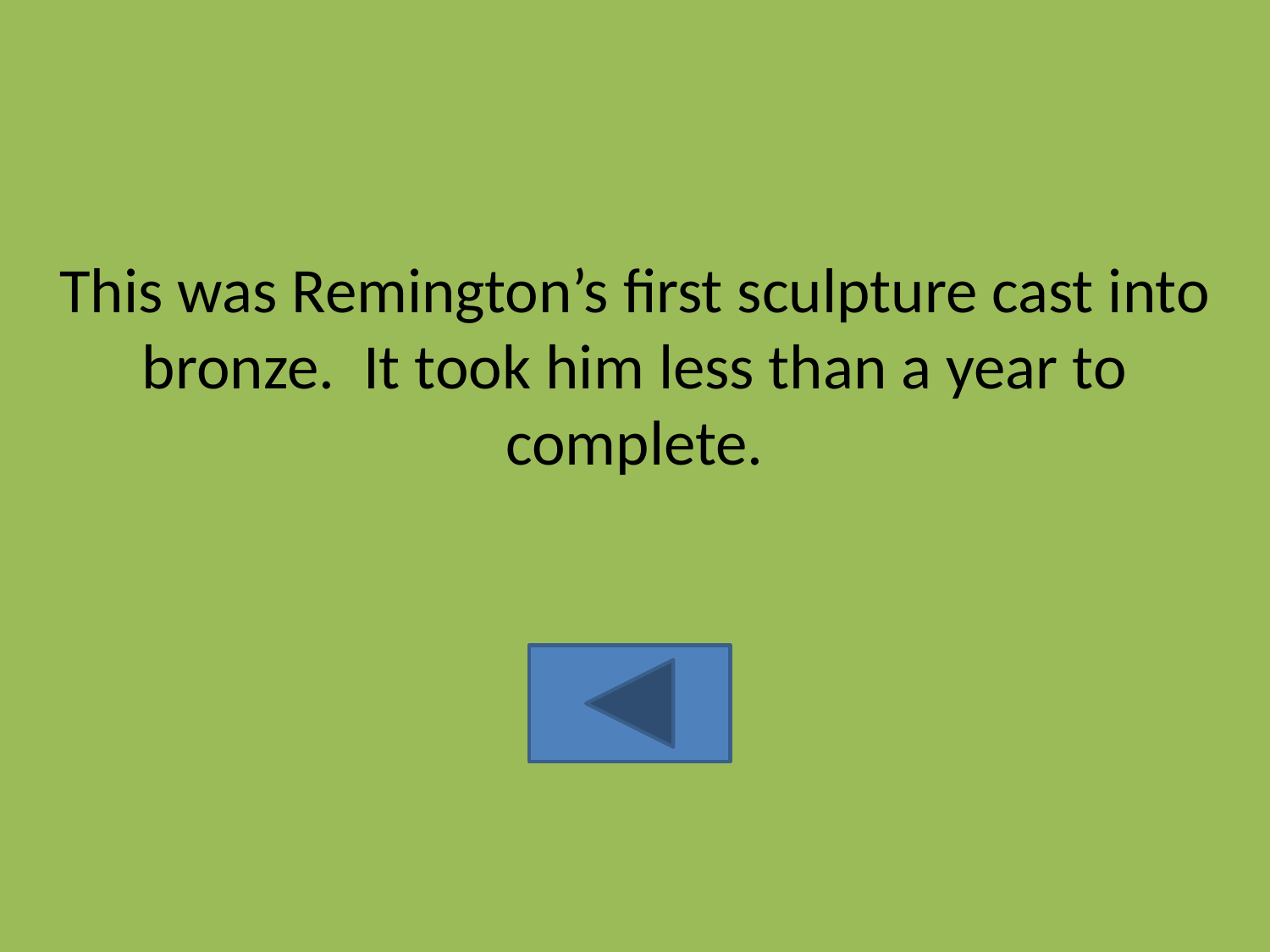

#

This was Remington’s first sculpture cast into bronze.  It took him less than a year to complete.